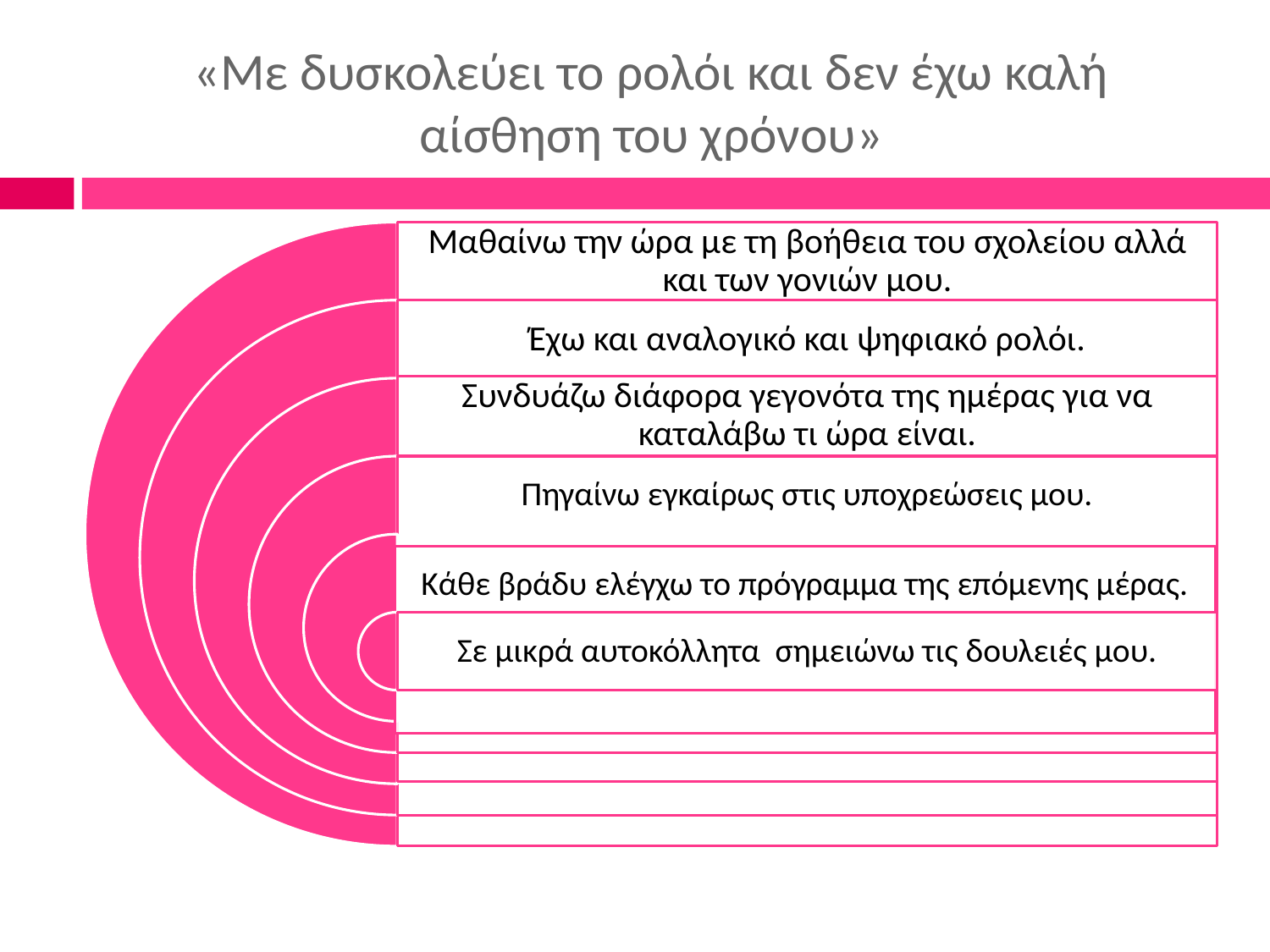

# «Με δυσκολεύει το ρολόι και δεν έχω καλή αίσθηση του χρόνου»
Μαθαίνω την ώρα με τη βοήθεια του σχολείου αλλά και των γονιών μου.
Έχω και αναλογικό και ψηφιακό ρολόι.
Συνδυάζω διάφορα γεγονότα της ημέρας για να καταλάβω τι ώρα είναι.
Πηγαίνω εγκαίρως στις υποχρεώσεις μου.
Κάθε βράδυ ελέγχω το πρόγραμμα της επόμενης μέρας.
Σε μικρά αυτοκόλλητα  σημειώνω τις δουλειές μου.